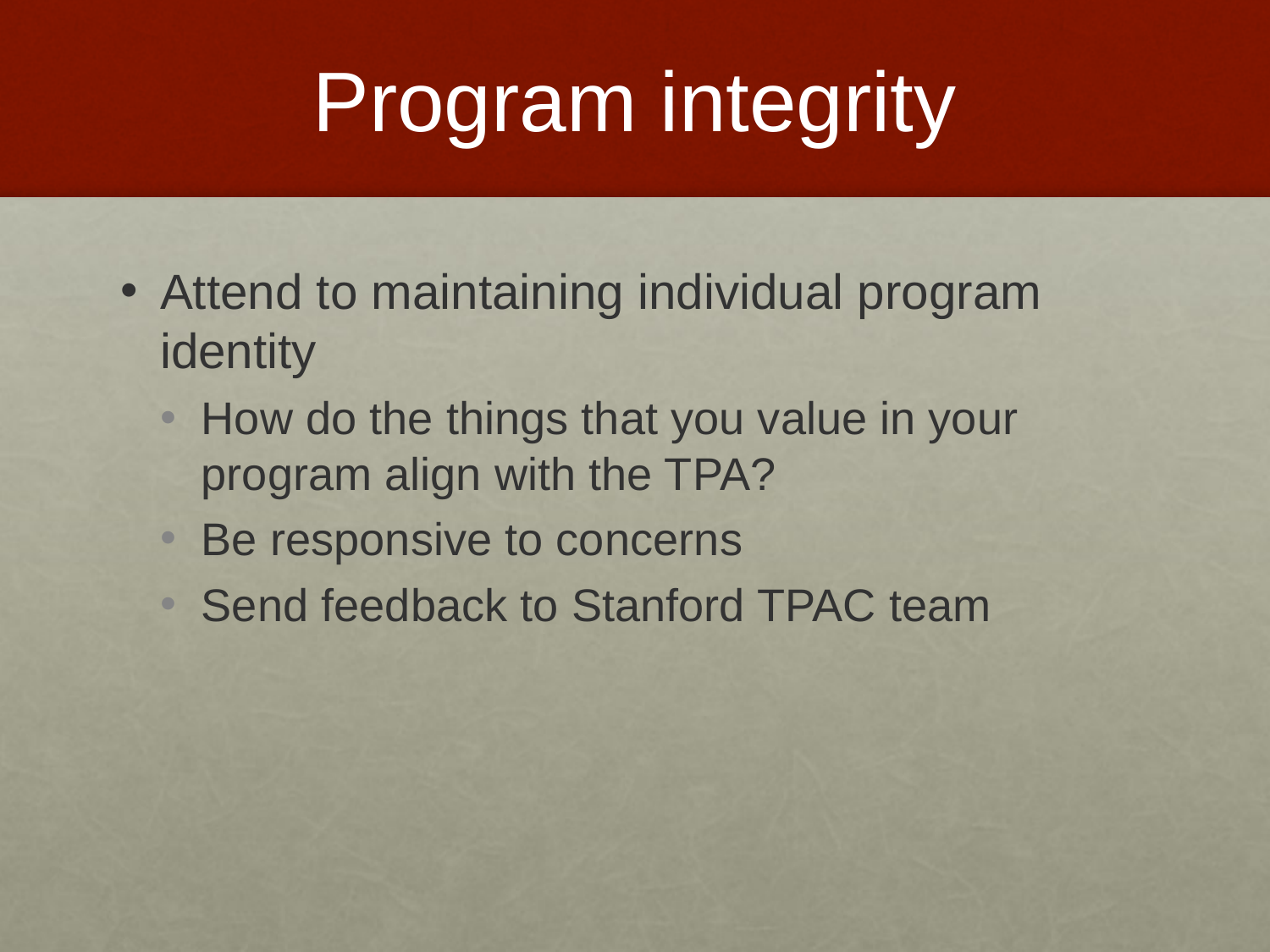

# Program integrity
Attend to maintaining individual program identity
How do the things that you value in your program align with the TPA?
Be responsive to concerns
Send feedback to Stanford TPAC team